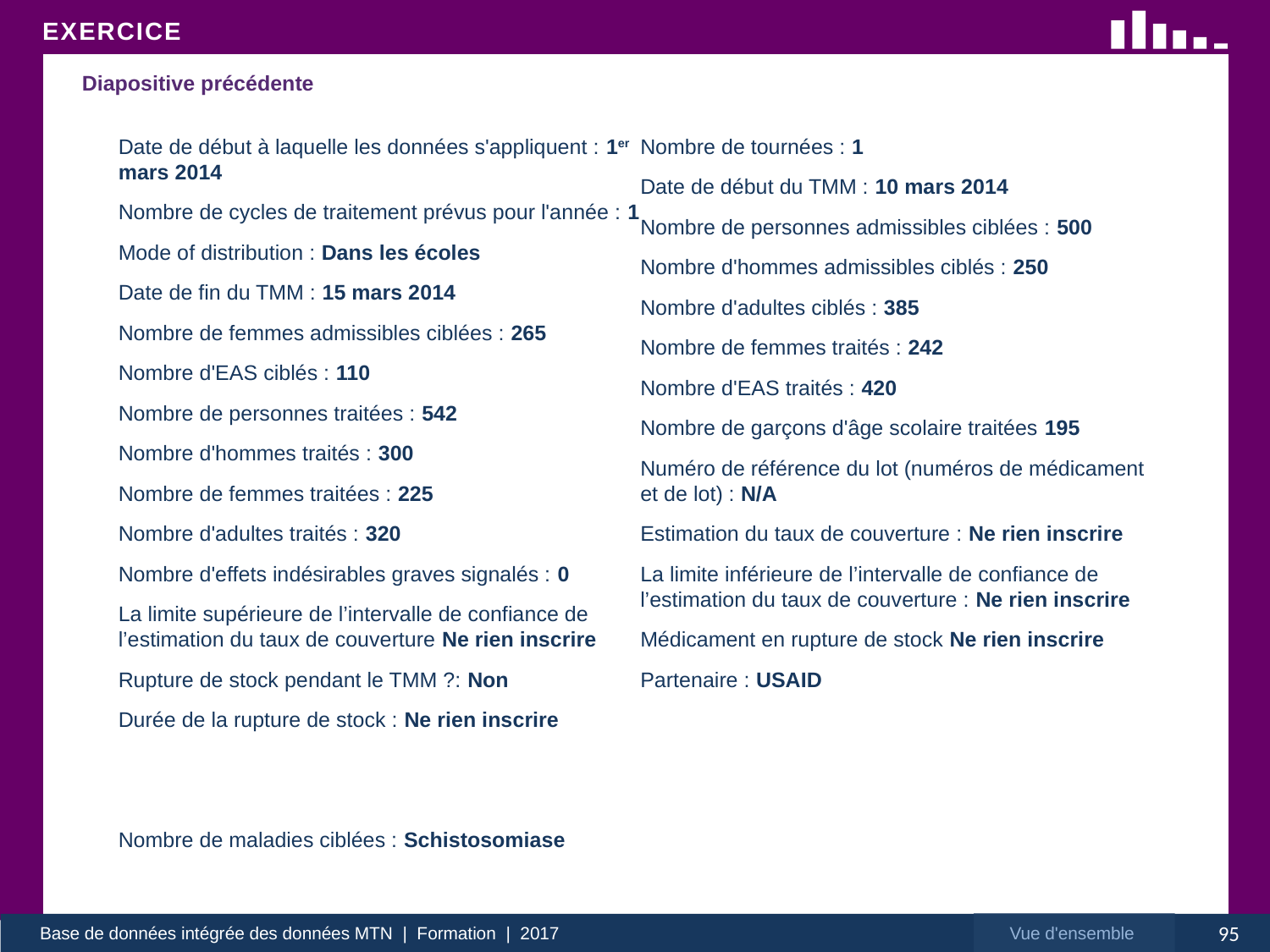

Date de début à laquelle les données s'appliquent : 1er mars 2014
Nombre de cycles de traitement prévus pour l'année : 1
Mode of distribution : Dans les écoles
Date de fin du TMM : 15 mars 2014
Nombre de femmes admissibles ciblées : 265
Nombre d'EAS ciblés : 110
Nombre de personnes traitées : 542
Nombre d'hommes traités : 300
Nombre de femmes traitées : 225
Nombre d'adultes traités : 320
Nombre d'effets indésirables graves signalés : 0
La limite supérieure de l’intervalle de confiance de l’estimation du taux de couverture Ne rien inscrire
Rupture de stock pendant le TMM ?: Non
Durée de la rupture de stock : Ne rien inscrire

Nombre de maladies ciblées : Schistosomiase
Nombre de tournées : 1
Date de début du TMM : 10 mars 2014
Nombre de personnes admissibles ciblées : 500
Nombre d'hommes admissibles ciblés : 250
Nombre d'adultes ciblés : 385
Nombre de femmes traités : 242
Nombre d'EAS traités : 420
Nombre de garçons d'âge scolaire traitées 195
Numéro de référence du lot (numéros de médicament et de lot) : N/A
Estimation du taux de couverture : Ne rien inscrire
La limite inférieure de l’intervalle de confiance de l’estimation du taux de couverture : Ne rien inscrire
Médicament en rupture de stock Ne rien inscrire
Partenaire : USAID